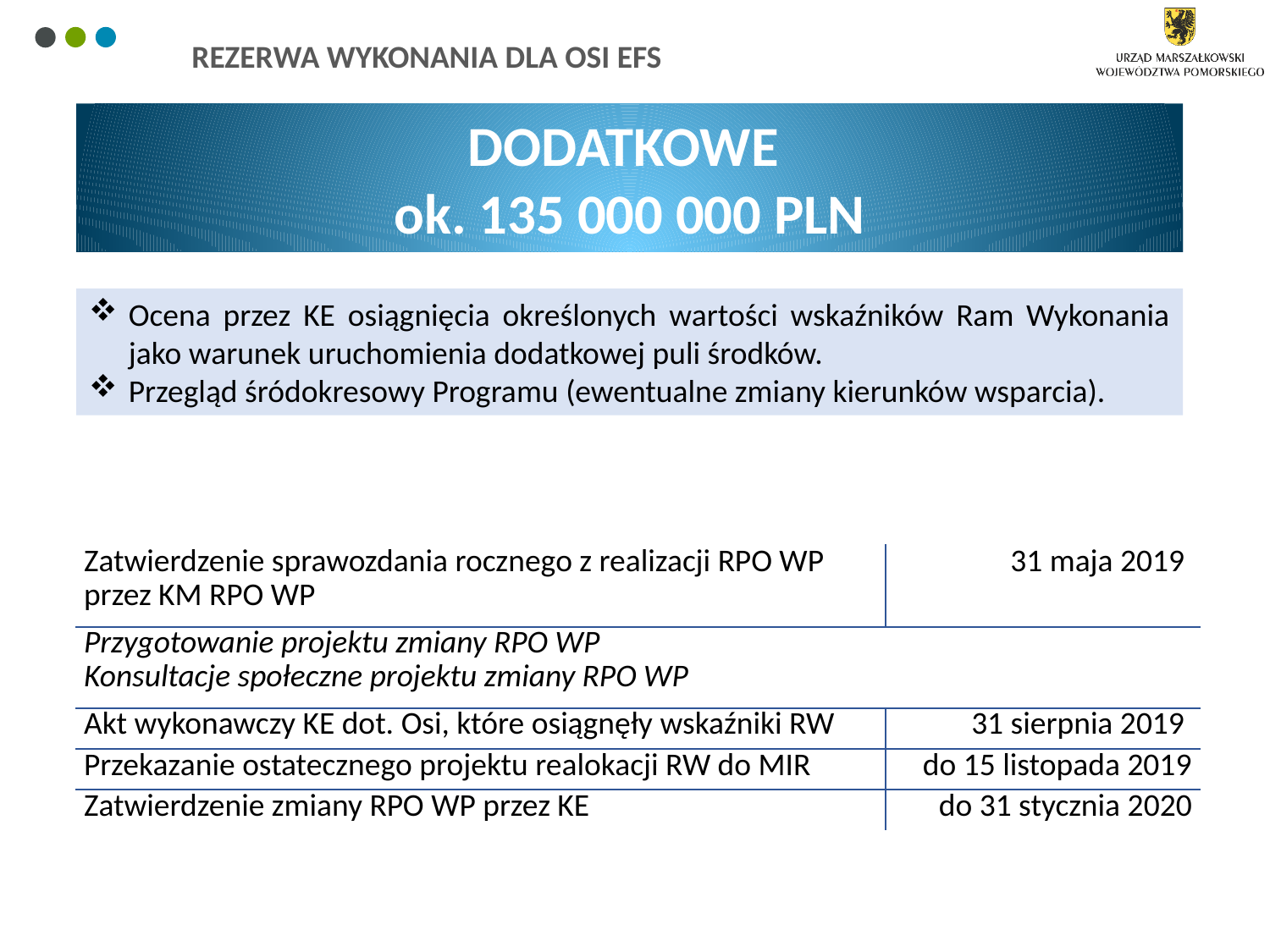

REZERWA WYKONANIA DLA OSI EFS
DODATKOWE
ok. 135 000 000 PLN
Ocena przez KE osiągnięcia określonych wartości wskaźników Ram Wykonania jako warunek uruchomienia dodatkowej puli środków.
Przegląd śródokresowy Programu (ewentualne zmiany kierunków wsparcia).
| Zatwierdzenie sprawozdania rocznego z realizacji RPO WP przez KM RPO WP | 31 maja 2019 |
| --- | --- |
| Przygotowanie projektu zmiany RPO WP Konsultacje społeczne projektu zmiany RPO WP |  |
| Akt wykonawczy KE dot. Osi, które osiągnęły wskaźniki RW | 31 sierpnia 2019 |
| Przekazanie ostatecznego projektu realokacji RW do MIR | do 15 listopada 2019 |
| Zatwierdzenie zmiany RPO WP przez KE | do 31 stycznia 2020 |